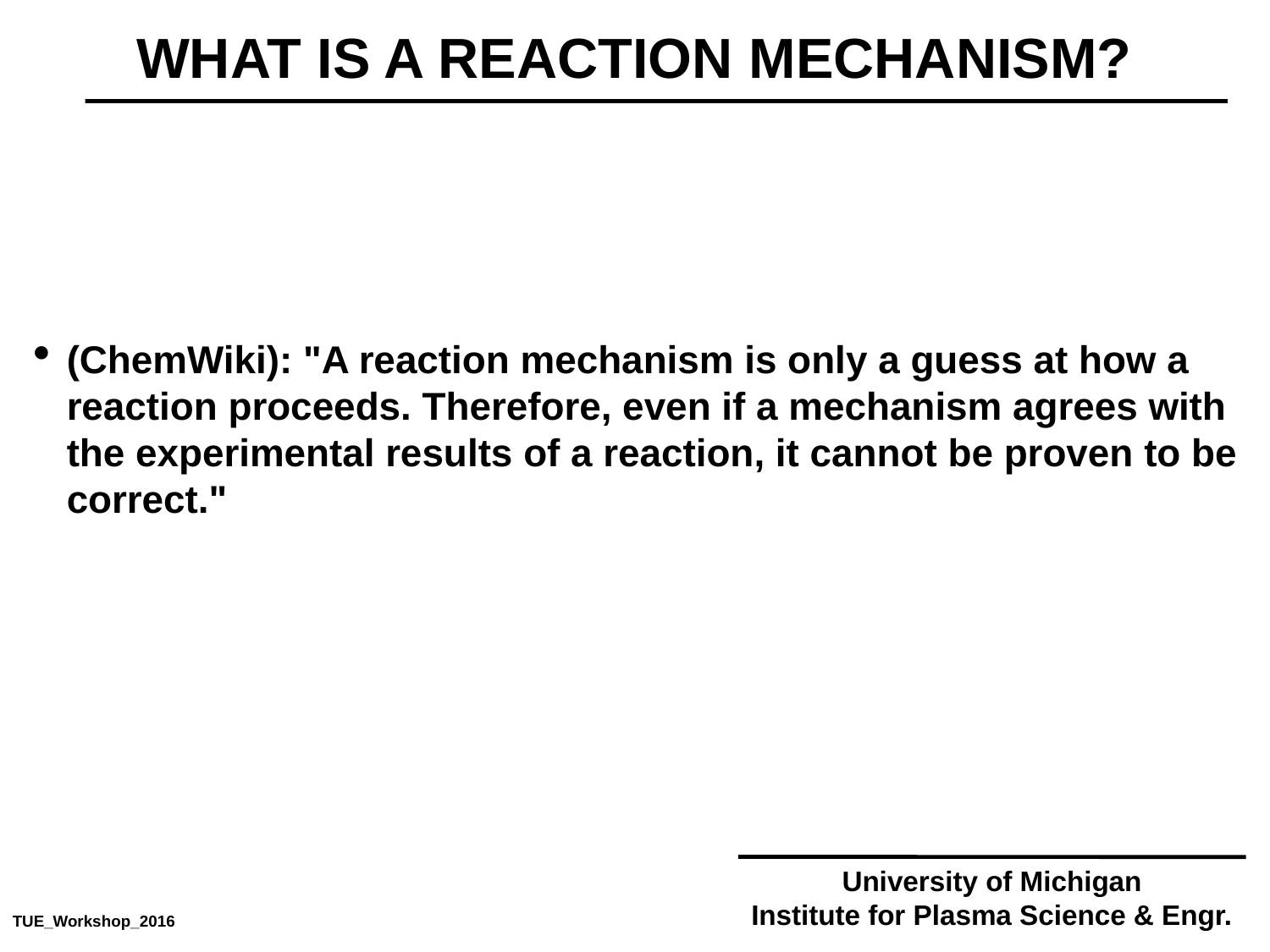

WHAT IS A REACTION MECHANISM?

(ChemWiki): "A reaction mechanism is only a guess at how a reaction proceeds. Therefore, even if a mechanism agrees with the experimental results of a reaction, it cannot be proven to be correct."

University of Michigan
Institute for Plasma Science & Engr.
TUE_Workshop_2016